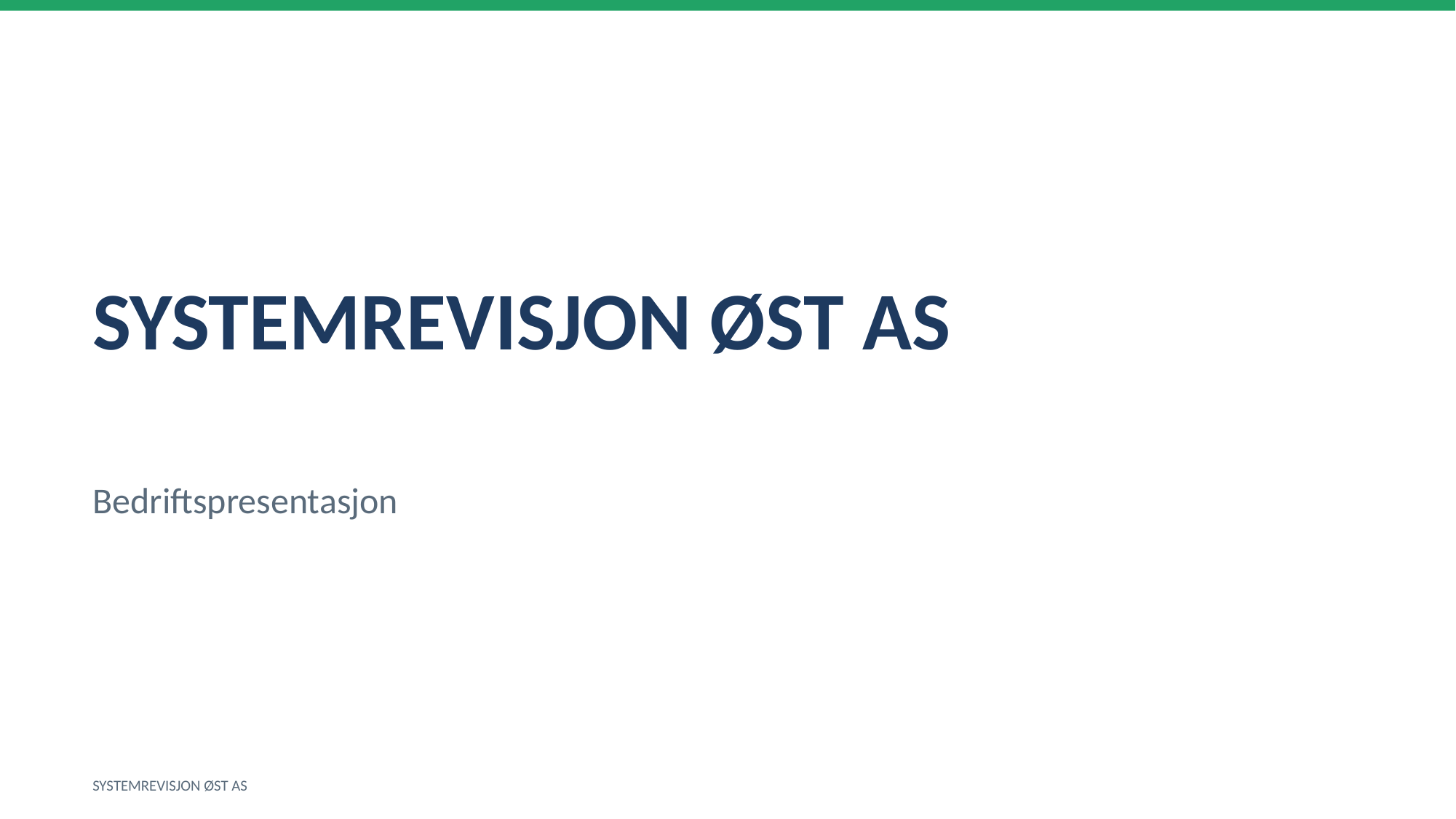

SYSTEMREVISJON ØST AS
Bedriftspresentasjon
SYSTEMREVISJON ØST AS